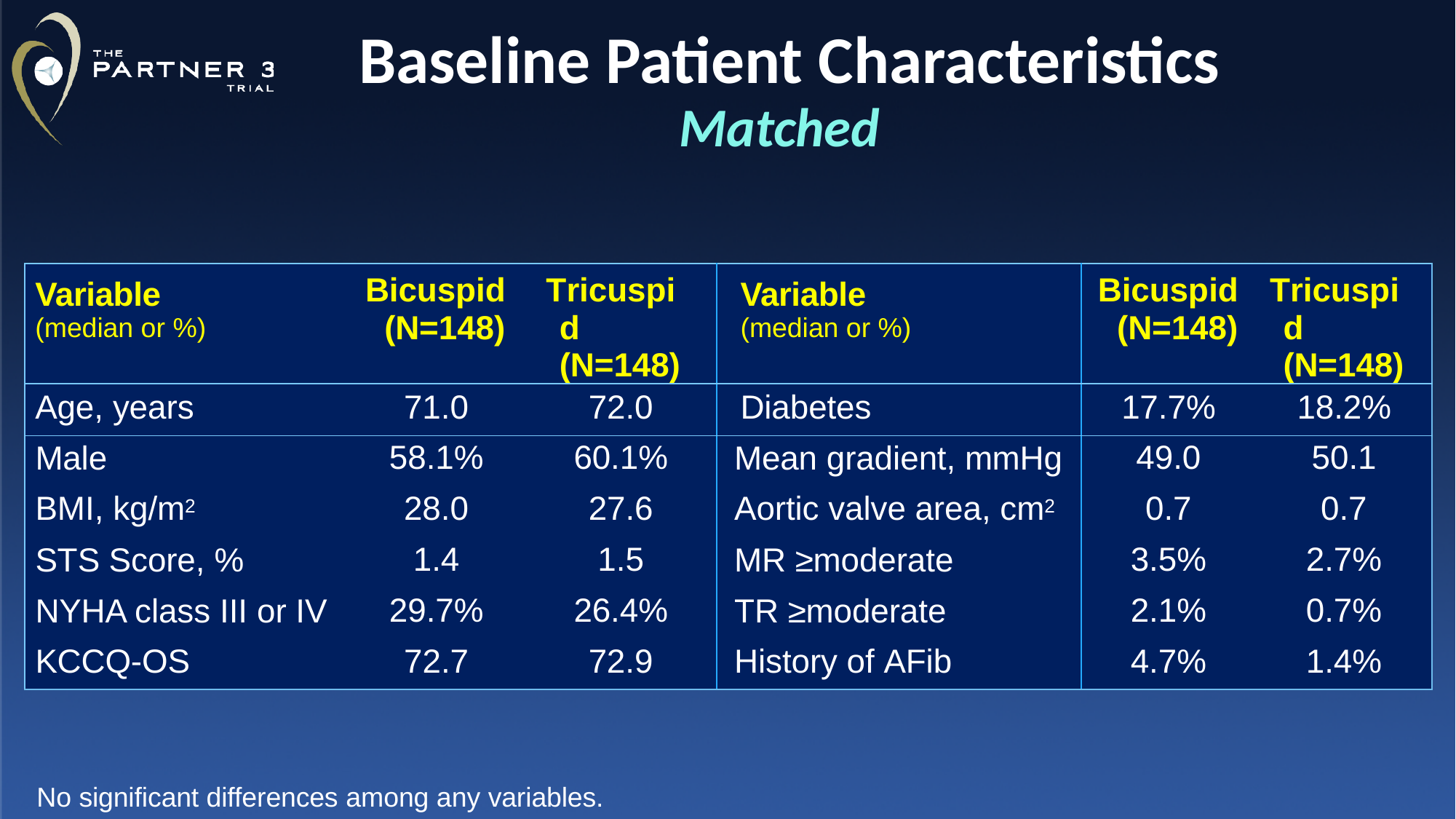

# Baseline Patient Characteristics
Matched
| Variable (median or %) | Bicuspid (N=148) | Tricuspid (N=148) | Variable (median or %) | Bicuspid (N=148) | Tricuspid (N=148) |
| --- | --- | --- | --- | --- | --- |
| Age, years | 71.0 | 72.0 | Diabetes | 17.7% | 18.2% |
| Male | 58.1% | 60.1% | Mean gradient, mmHg | 49.0 | 50.1 |
| BMI, kg/m2 | 28.0 | 27.6 | Aortic valve area, cm2 | 0.7 | 0.7 |
| STS Score, % | 1.4 | 1.5 | MR ≥moderate | 3.5% | 2.7% |
| NYHA class III or IV | 29.7% | 26.4% | TR ≥moderate | 2.1% | 0.7% |
| KCCQ-OS | 72.7 | 72.9 | History of AFib | 4.7% | 1.4% |
No significant differences among any variables.